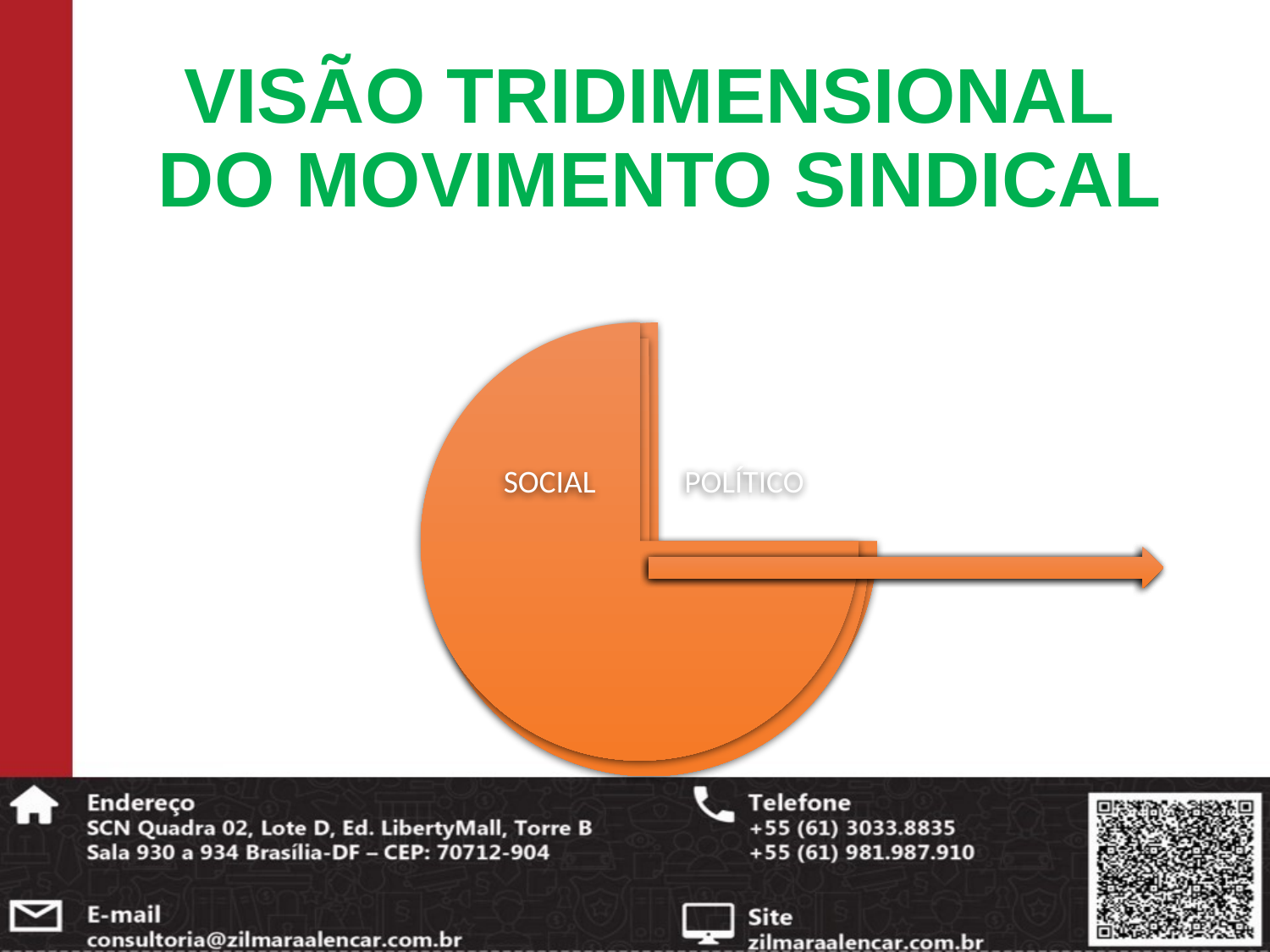

# VISÃO TRIDIMENSIONAL  DO MOVIMENTO SINDICAL
POLÍTICO
JURÍDICO
SOCIAL